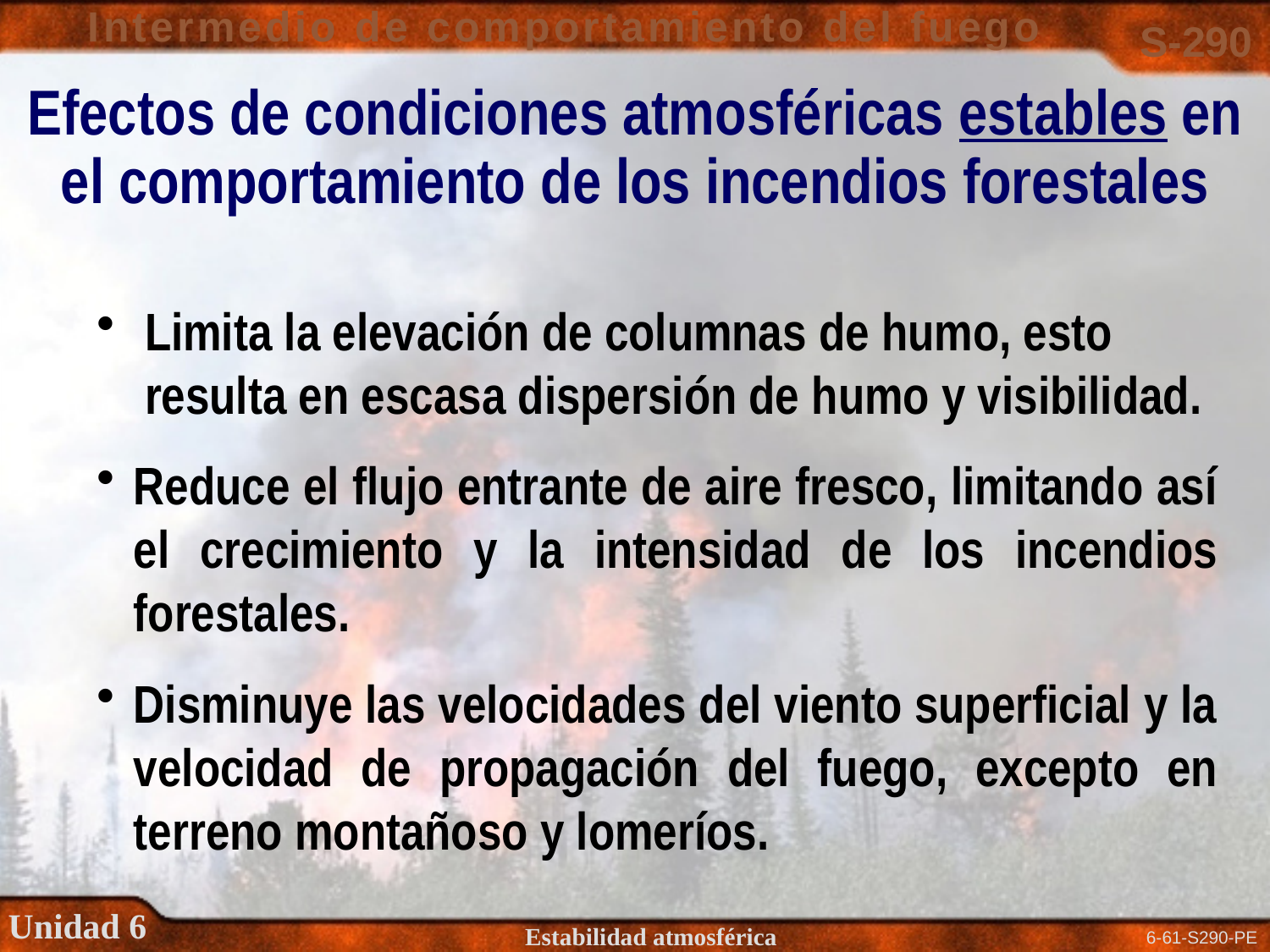

Efectos de condiciones atmosféricas estables en el comportamiento de los incendios forestales
Limita la elevación de columnas de humo, esto resulta en escasa dispersión de humo y visibilidad.
Reduce el flujo entrante de aire fresco, limitando así el crecimiento y la intensidad de los incendios forestales.
Disminuye las velocidades del viento superficial y la velocidad de propagación del fuego, excepto en terreno montañoso y lomeríos.